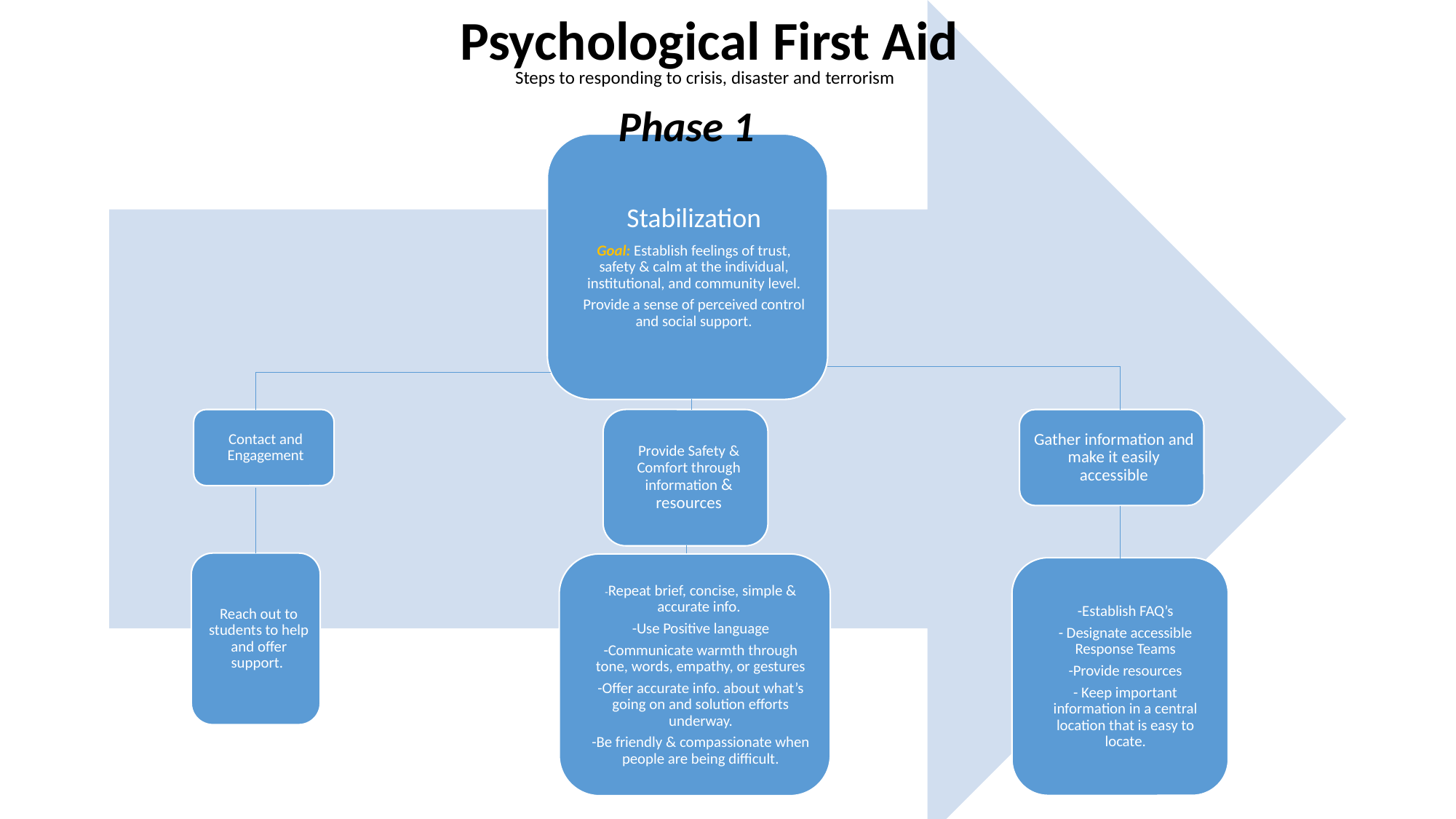

Stabilization
Goal: Establish feelings of trust, safety & calm at the individual, institutional, and community level.
Provide a sense of perceived control and social support.
Contact and Engagement
Reach out to students to help and offer support.
-Establish FAQ’s
- Designate accessible Response Teams
-Provide resources
- Keep important information in a central location that is easy to locate.
-Repeat brief, concise, simple & accurate info.
-Use Positive language
-Communicate warmth through tone, words, empathy, or gestures
-Offer accurate info. about what’s going on and solution efforts underway.
-Be friendly & compassionate when people are being difficult.
Provide Safety & Comfort through information & resources
Gather information and make it easily accessible
Psychological First Aid
Steps to responding to crisis, disaster and terrorism
Phase 1
#